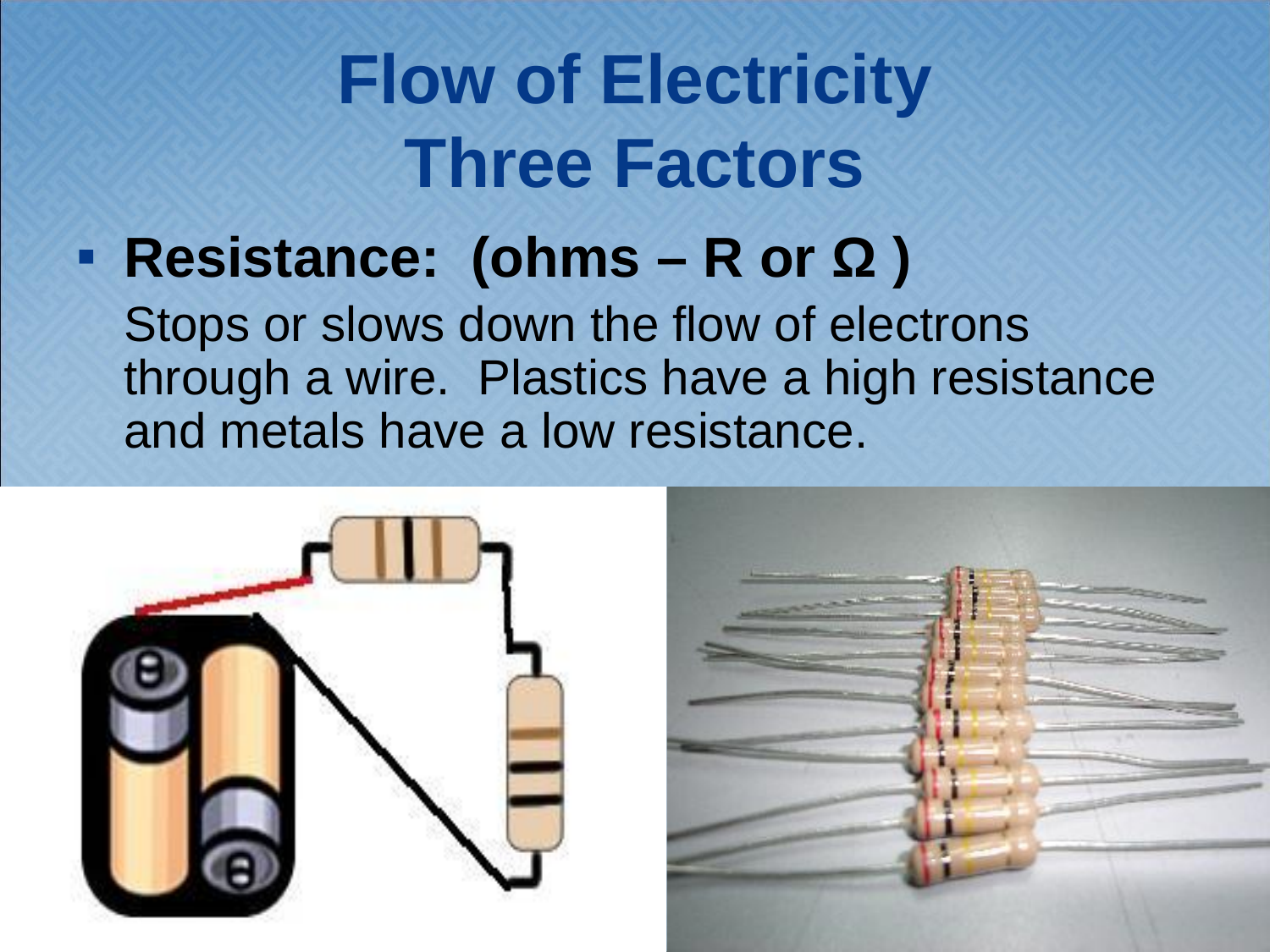

# Flow of Electricity Three Factors
Resistance:  (ohms – R or Ω )
 	Stops or slows down the flow of electrons through a wire.  Plastics have a high resistance and metals have a low resistance.